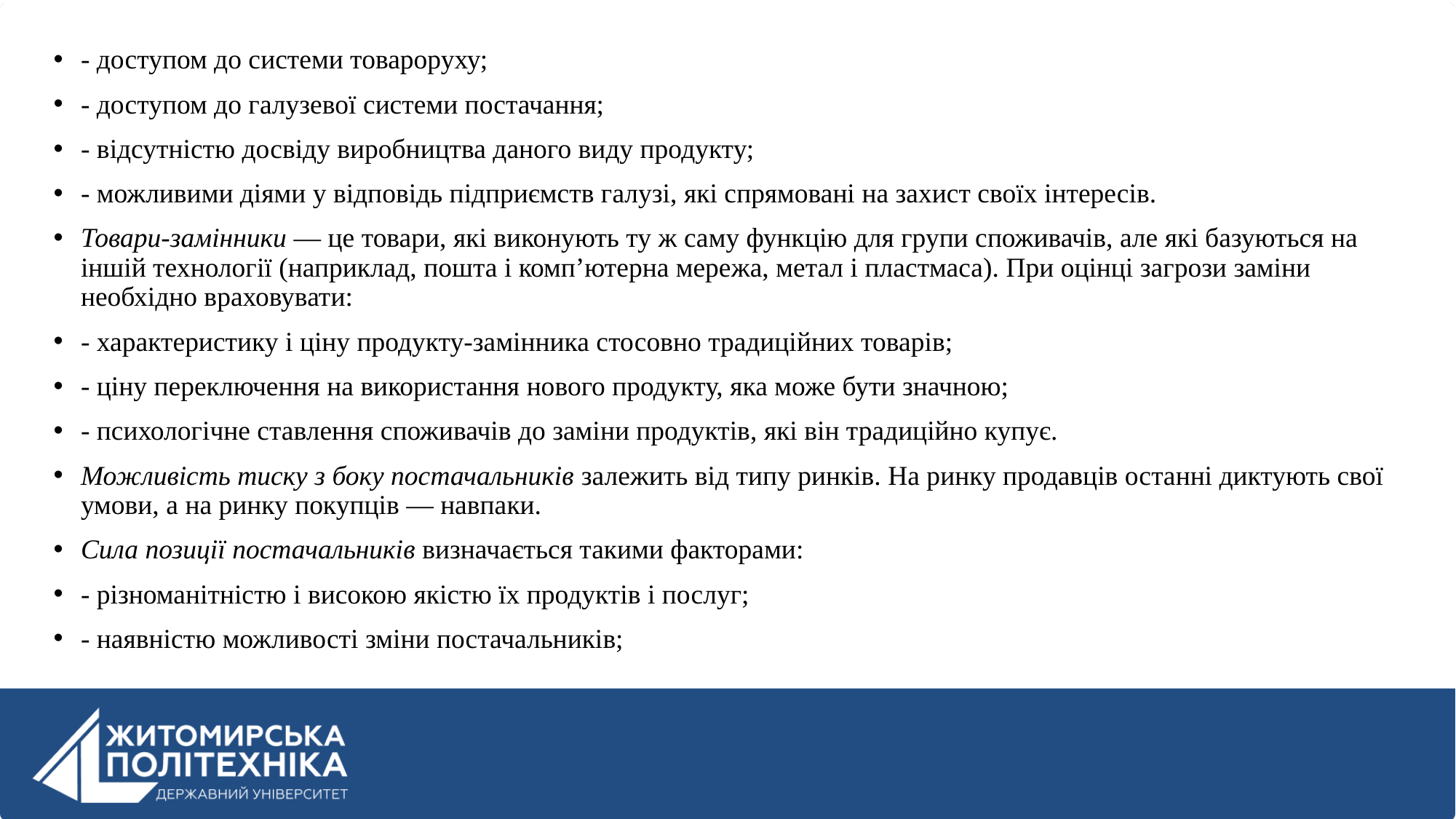

- доступом до системи товароруху;
- доступом до галузевої системи постачання;
- відсутністю досвіду виробництва даного виду продукту;
- можливими діями у відповідь підприємств галузі, які спрямовані на захист своїх інтересів.
Товари-замінники — це товари, які виконують ту ж саму функцію для групи споживачів, але які базуються на іншій технології (наприклад, пошта і комп’ютерна мережа, метал і пластмаса). При оцінці загрози заміни необхідно враховувати:
- характеристику і ціну продукту-замінника стосовно традиційних товарів;
- ціну переключення на використання нового продукту, яка може бути значною;
- психологічне ставлення споживачів до заміни продуктів, які він традиційно купує.
Можливість тиску з боку постачальників залежить від типу ринків. На ринку продавців останні диктують свої умови, а на ринку покупців — навпаки.
Сила позиції постачальників визначається такими факторами:
- різноманітністю і високою якістю їх продуктів і послуг;
- наявністю можливості зміни постачальників;